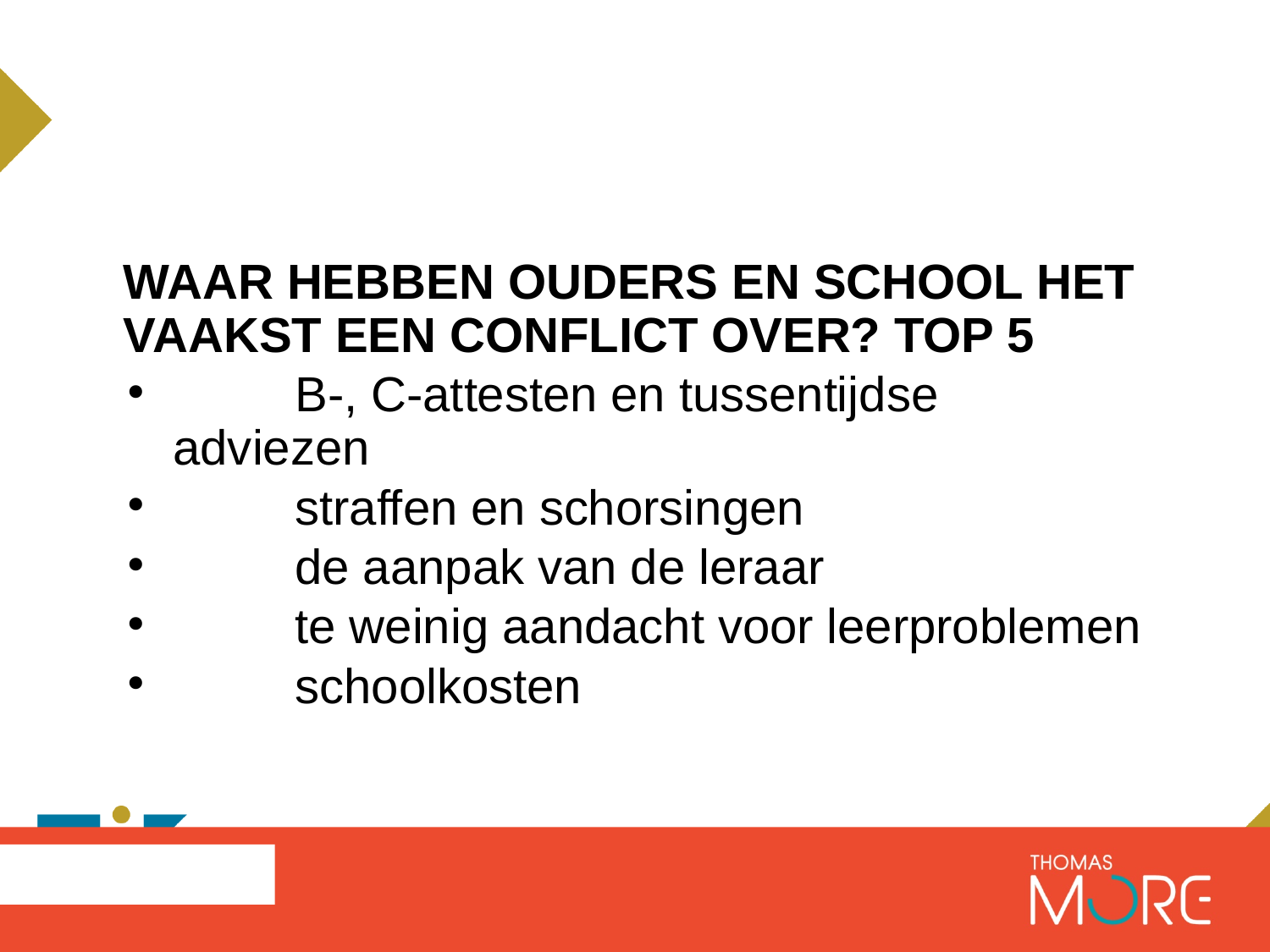

WAAR HEBBEN OUDERS EN SCHOOL HET VAAKST EEN CONFLICT OVER? TOP 5
         B-, C-attesten en tussentijdse adviezen
         straffen en schorsingen
         de aanpak van de leraar
         te weinig aandacht voor leerproblemen
         schoolkosten